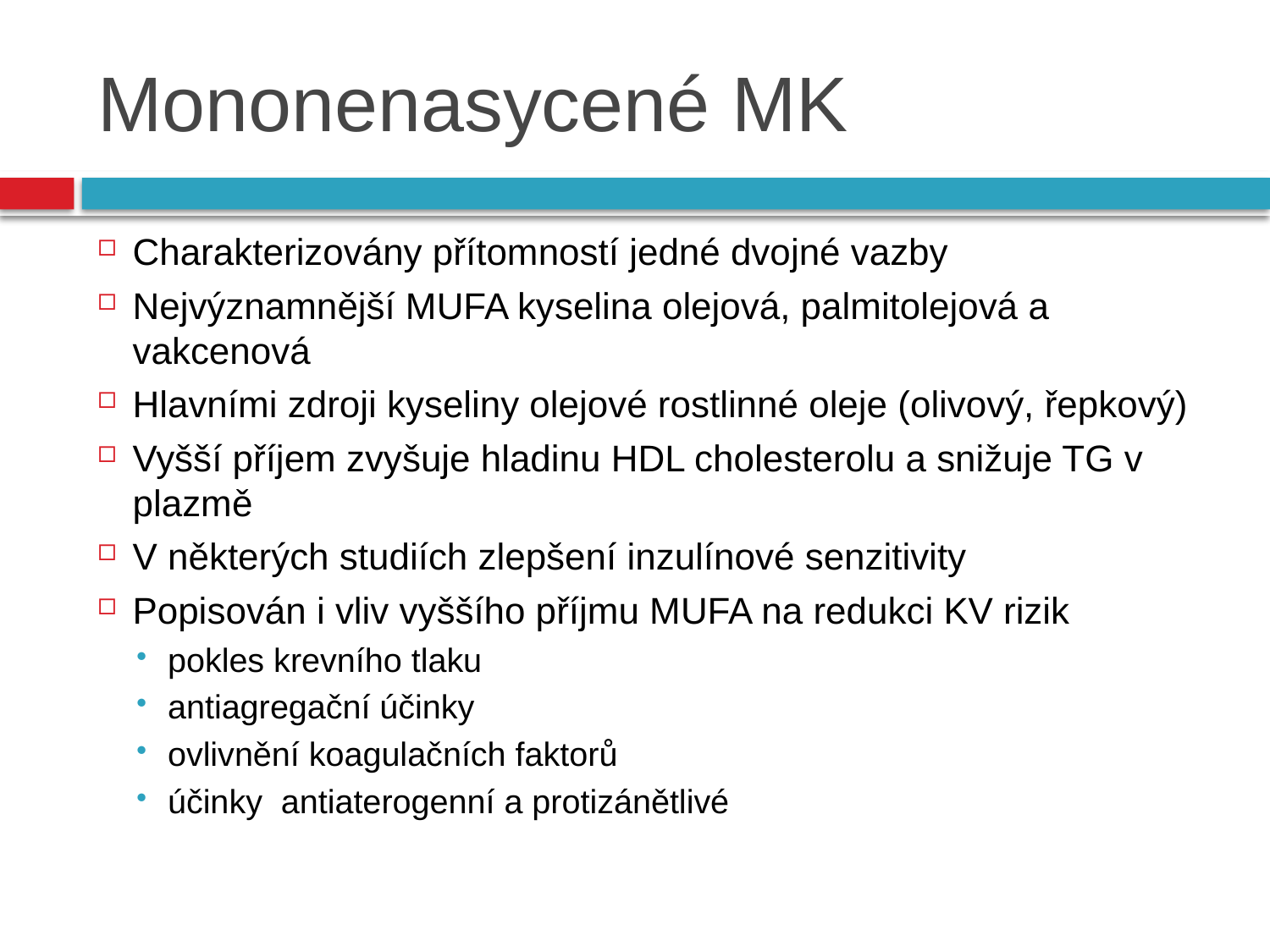

# Mononenasycené MK
Charakterizovány přítomností jedné dvojné vazby
Nejvýznamnější MUFA kyselina olejová, palmitolejová a vakcenová
Hlavními zdroji kyseliny olejové rostlinné oleje (olivový, řepkový)
Vyšší příjem zvyšuje hladinu HDL cholesterolu a snižuje TG v plazmě
V některých studiích zlepšení inzulínové senzitivity
Popisován i vliv vyššího příjmu MUFA na redukci KV rizik
pokles krevního tlaku
antiagregační účinky
ovlivnění koagulačních faktorů
účinky  antiaterogenní a protizánětlivé